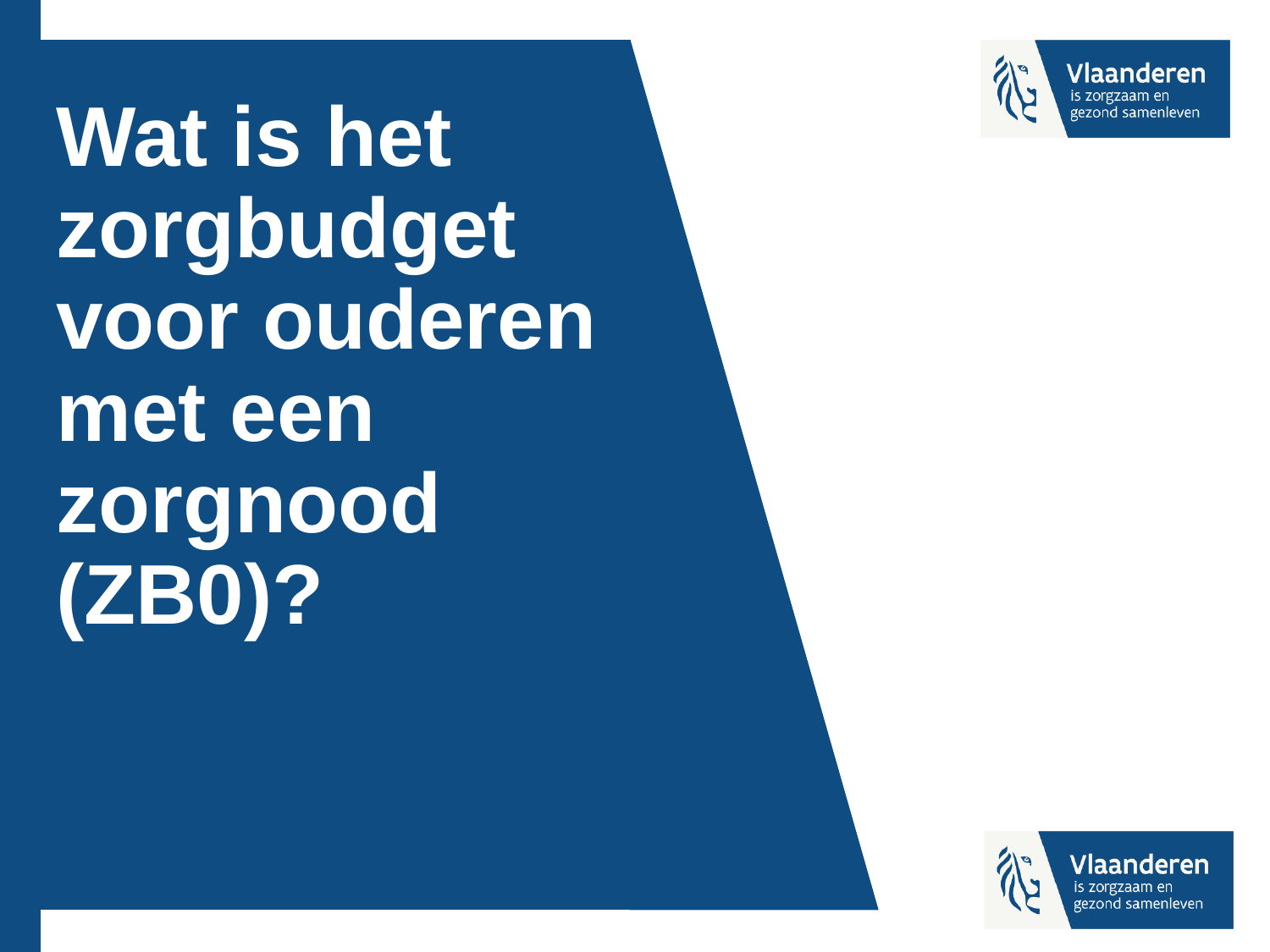

# Wat is het zorgbudget voor ouderen met een zorgnood (ZB0)?